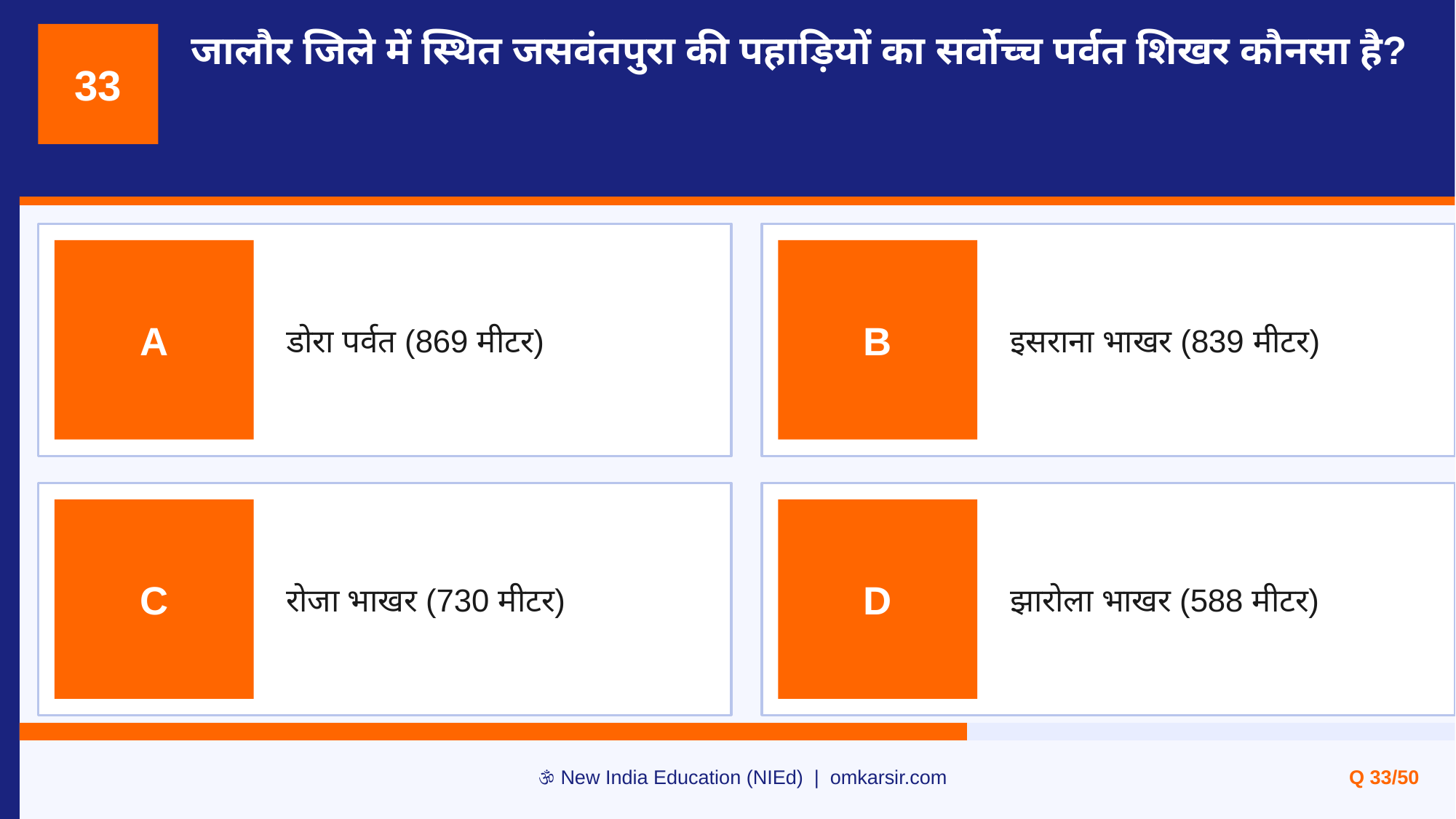

जालौर जिले में स्थित जसवंतपुरा की पहाड़ियों का सर्वोच्च पर्वत शिखर कौनसा है?
33

डोरा पर्वत (869 मीटर)
इसराना भाखर (839 मीटर)
A
B

रोजा भाखर (730 मीटर)
झारोला भाखर (588 मीटर)
C
D

🕉️ New India Education (NIEd)  |  omkarsir.com
Q 33/50